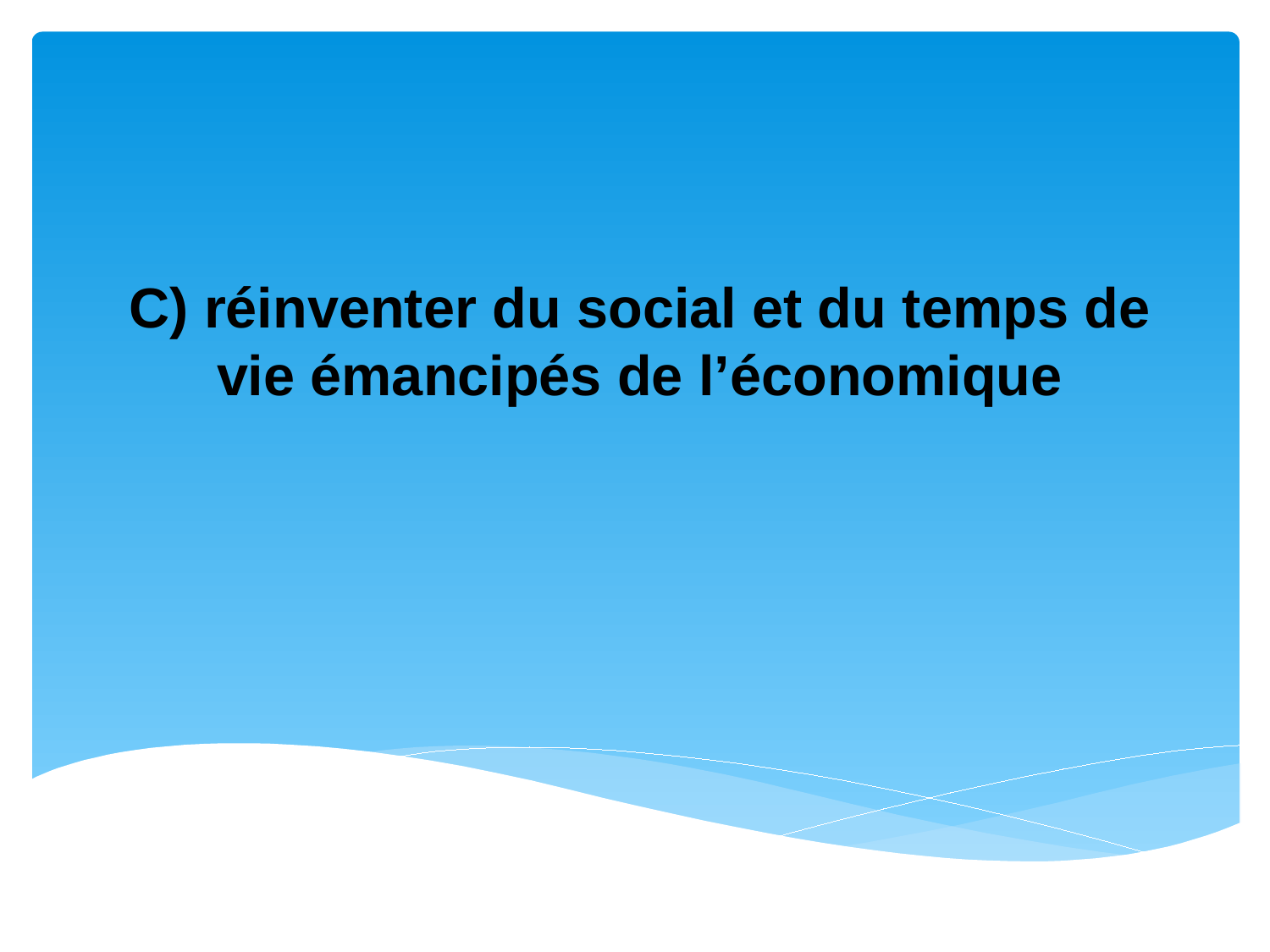

# C) réinventer du social et du temps de vie émancipés de l’économique